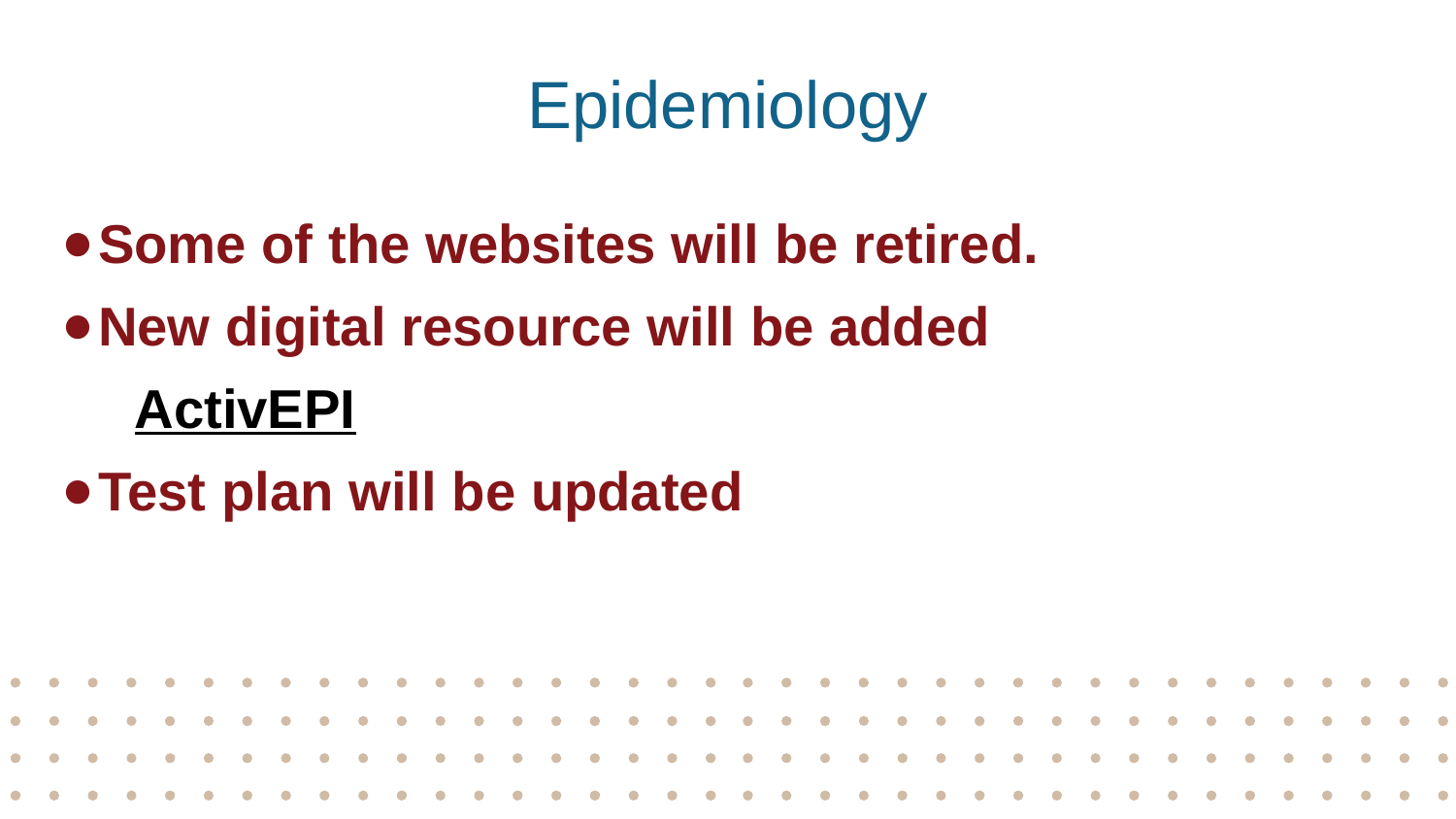

# Epidemiology
Some of the websites will be retired.
New digital resource will be added
ActivEPI
Test plan will be updated